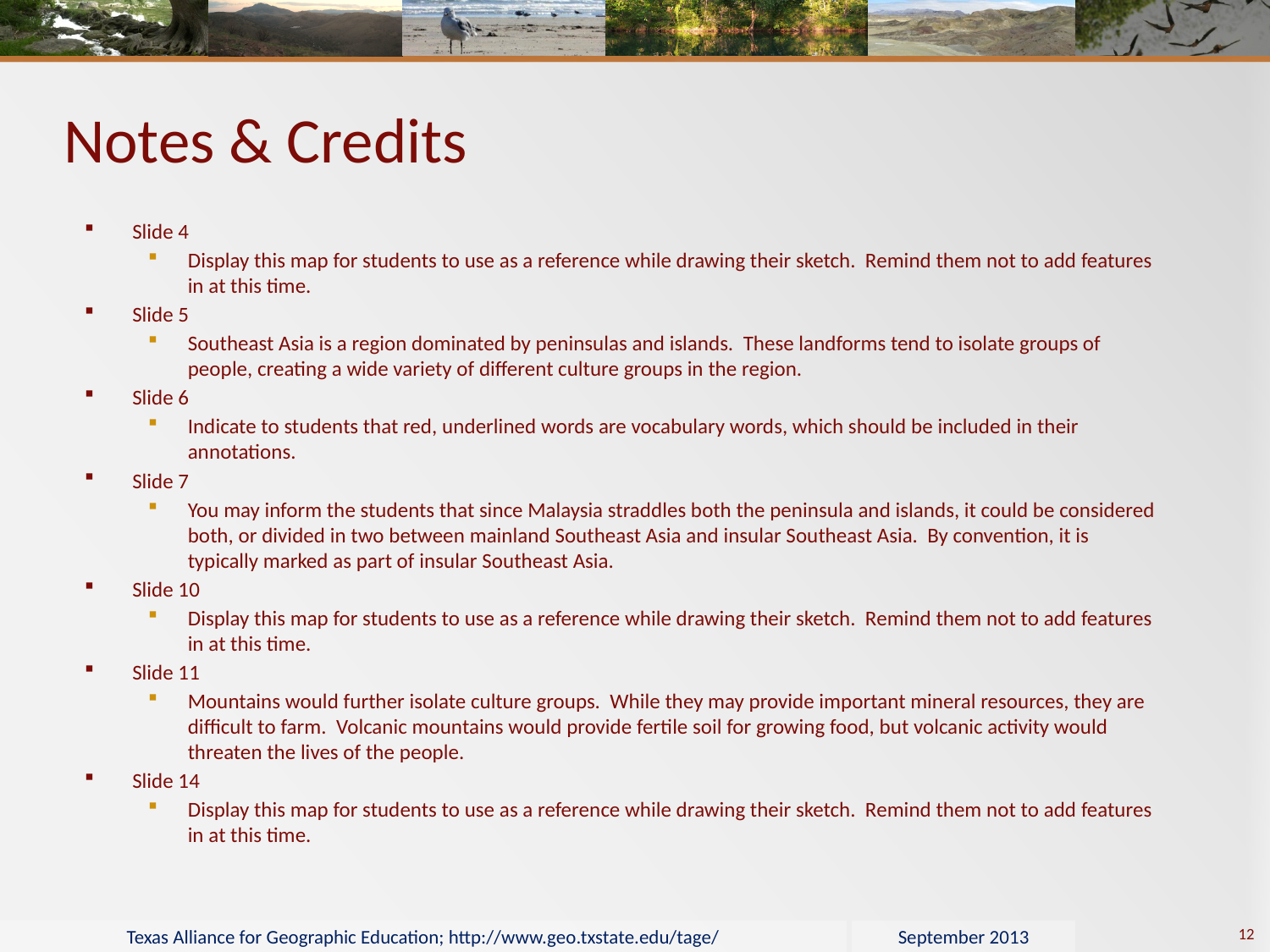

# Notes & Credits
Slide 4
Display this map for students to use as a reference while drawing their sketch.  Remind them not to add features in at this time.
Slide 5
Southeast Asia is a region dominated by peninsulas and islands.  These landforms tend to isolate groups of people, creating a wide variety of different culture groups in the region.
Slide 6
Indicate to students that red, underlined words are vocabulary words, which should be included in their annotations.
Slide 7
You may inform the students that since Malaysia straddles both the peninsula and islands, it could be considered both, or divided in two between mainland Southeast Asia and insular Southeast Asia.  By convention, it is typically marked as part of insular Southeast Asia.
Slide 10
Display this map for students to use as a reference while drawing their sketch.  Remind them not to add features in at this time.
Slide 11
Mountains would further isolate culture groups.  While they may provide important mineral resources, they are difficult to farm.  Volcanic mountains would provide fertile soil for growing food, but volcanic activity would threaten the lives of the people.
Slide 14
Display this map for students to use as a reference while drawing their sketch.  Remind them not to add features in at this time.

12